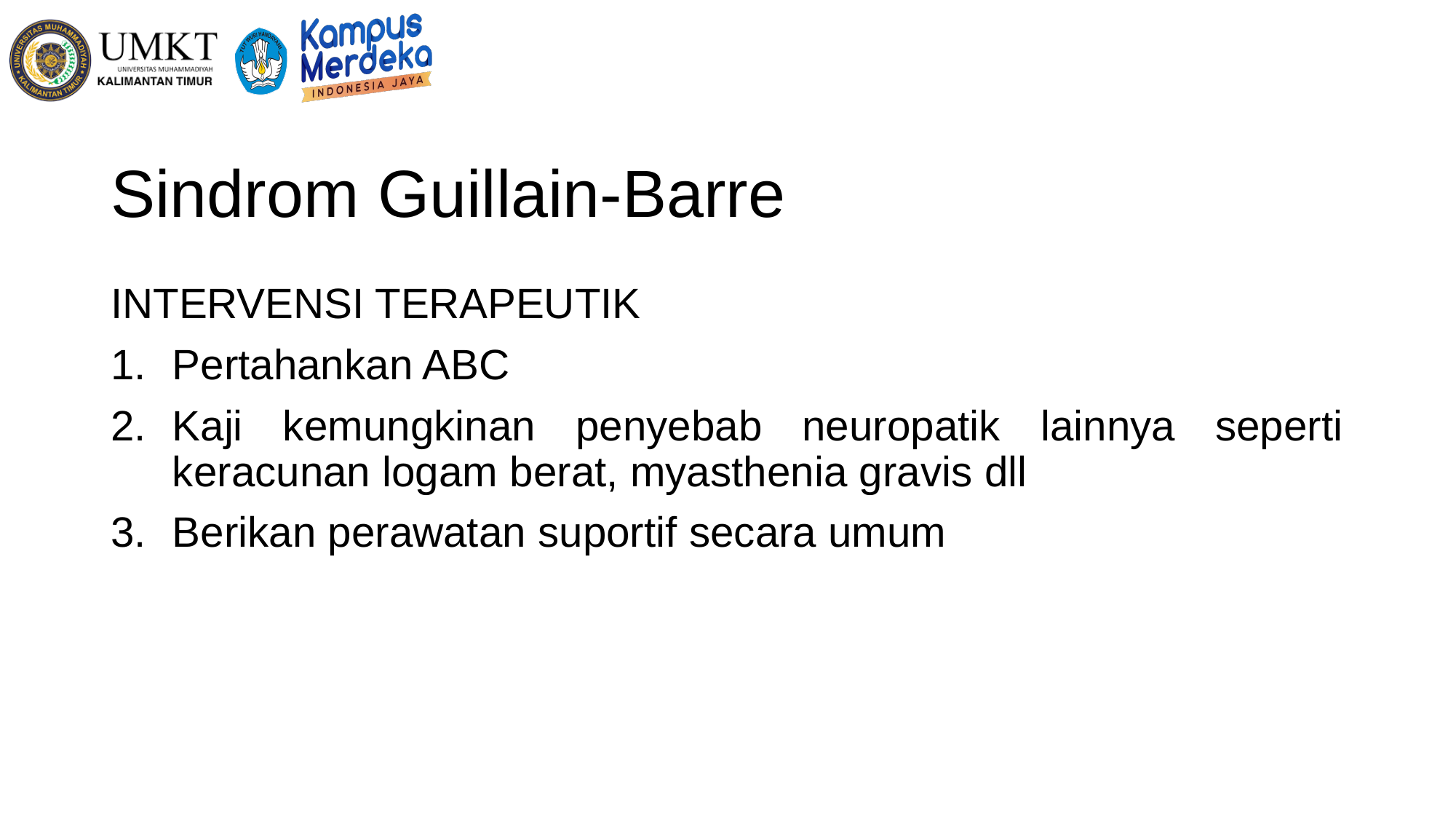

# Sindrom Guillain-Barre
INTERVENSI TERAPEUTIK
Pertahankan ABC
Kaji kemungkinan penyebab neuropatik lainnya seperti keracunan logam berat, myasthenia gravis dll
Berikan perawatan suportif secara umum